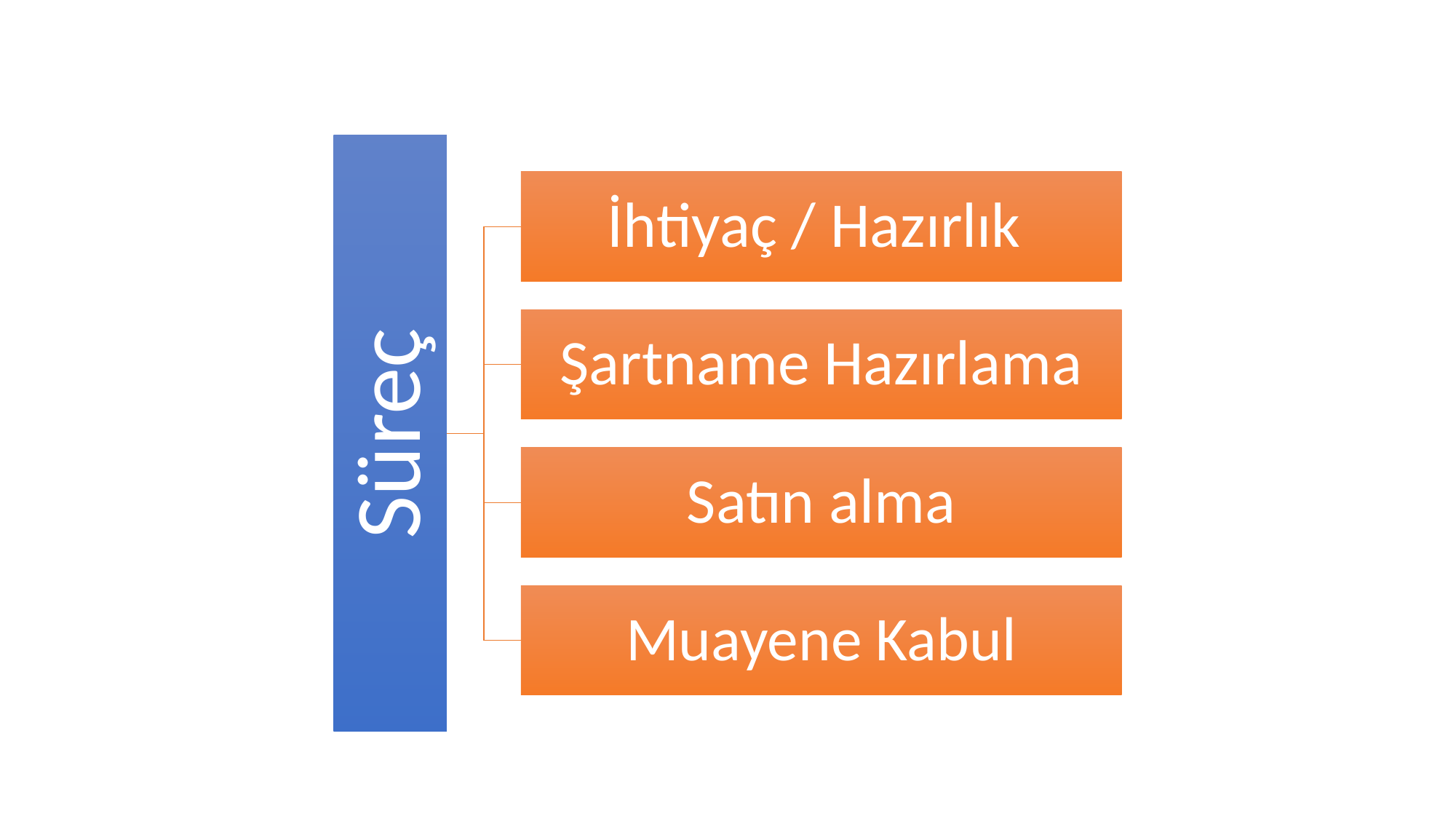

Süreç
İhtiyaç / Hazırlık
Şartname Hazırlama
Satın alma
Muayene Kabul